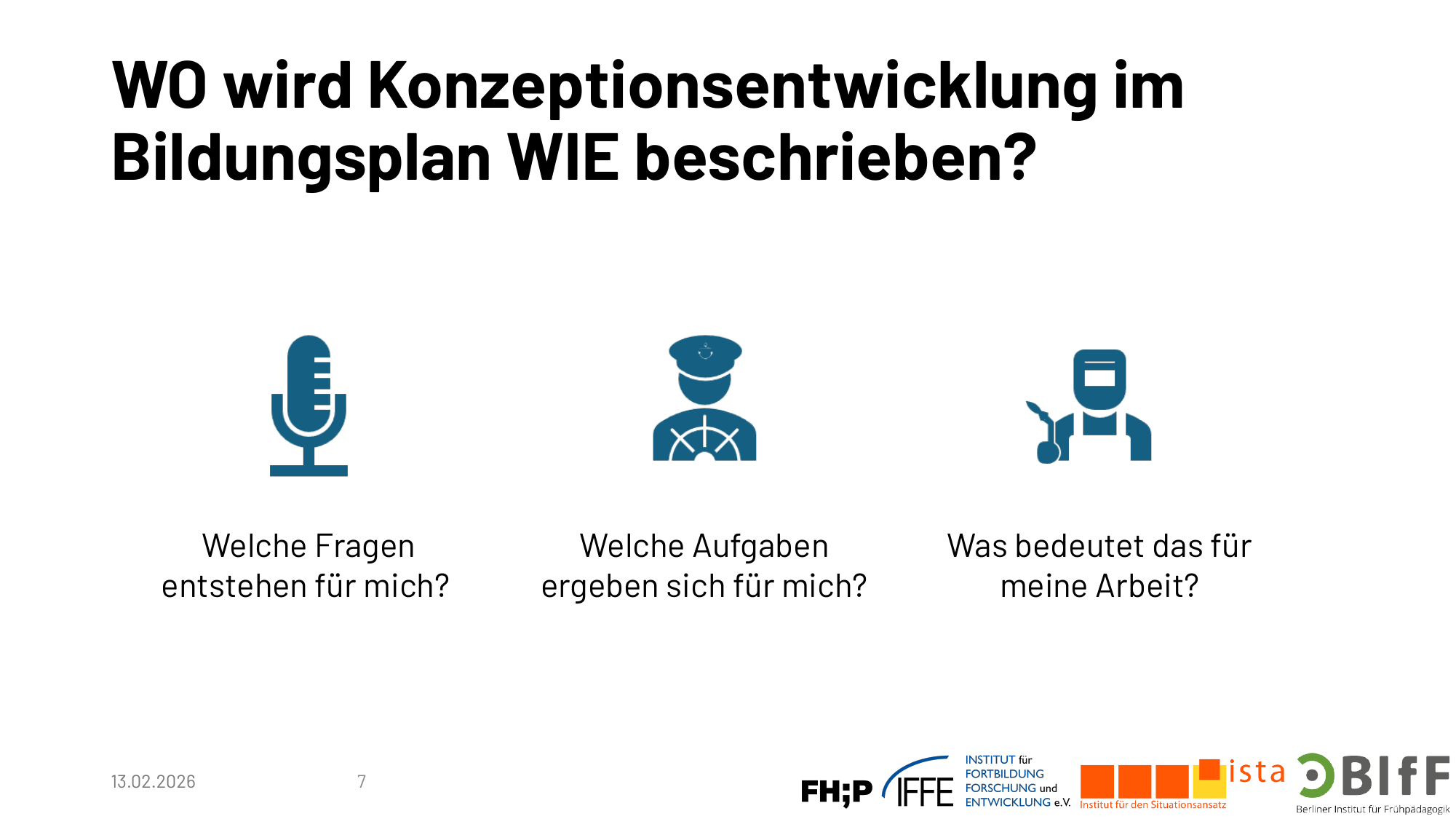

# WO wird Konzeptionsentwicklung im Bildungsplan WIE beschrieben?
Welche Fragen entstehen für mich?
Welche Aufgaben ergeben sich für mich?
Was bedeutet das für meine Arbeit?
13.02.2026